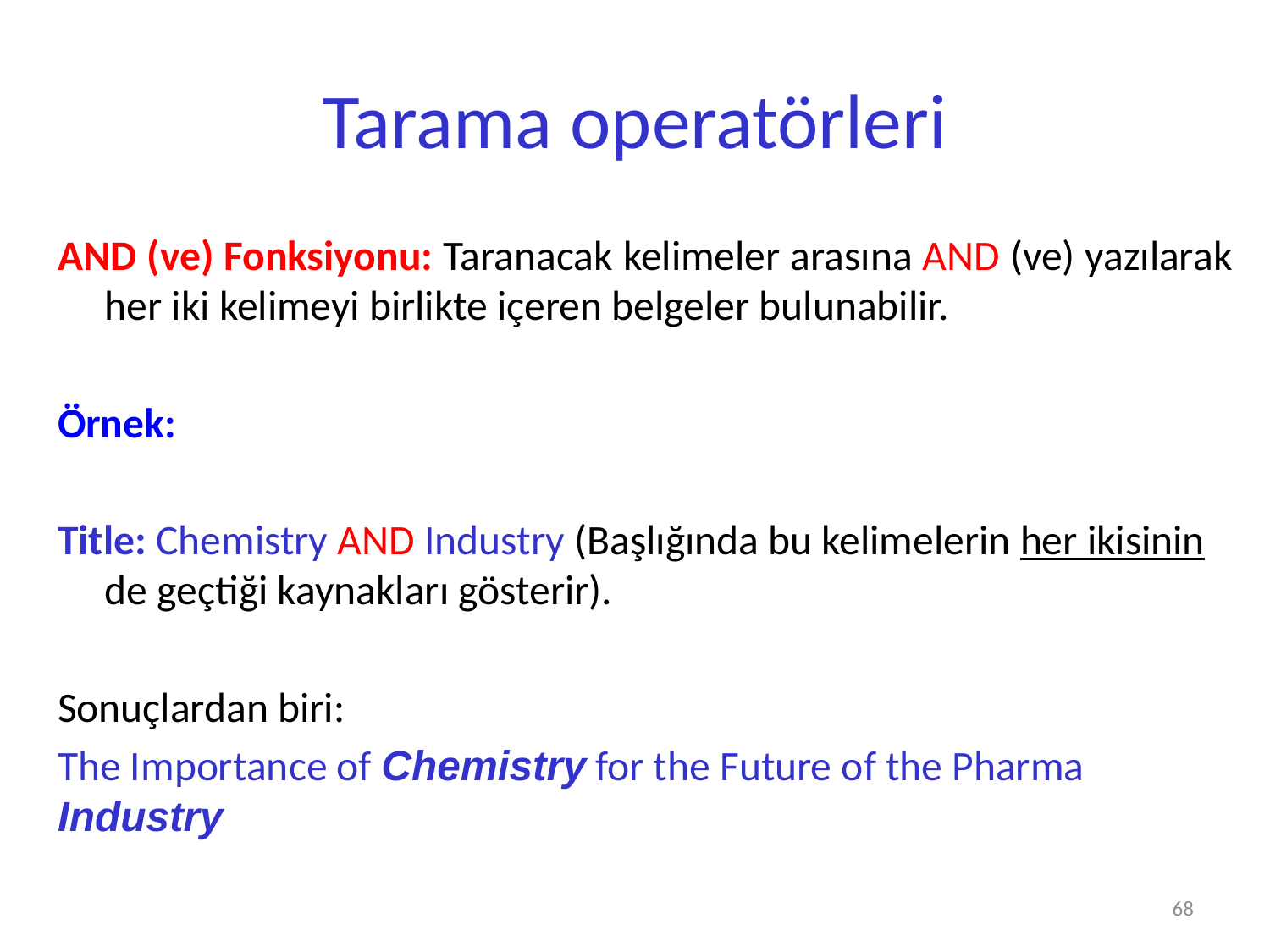

# Tarama operatörleri
AND (ve) Fonksiyonu: Taranacak kelimeler arasına AND (ve) yazılarak her iki kelimeyi birlikte içeren belgeler bulunabilir.

Örnek:

Title: Chemistry AND Industry (Başlığında bu kelimelerin her ikisinin de geçtiği kaynakları gösterir).

Sonuçlardan biri:
The Importance of Chemistry for the Future of the Pharma Industry

68